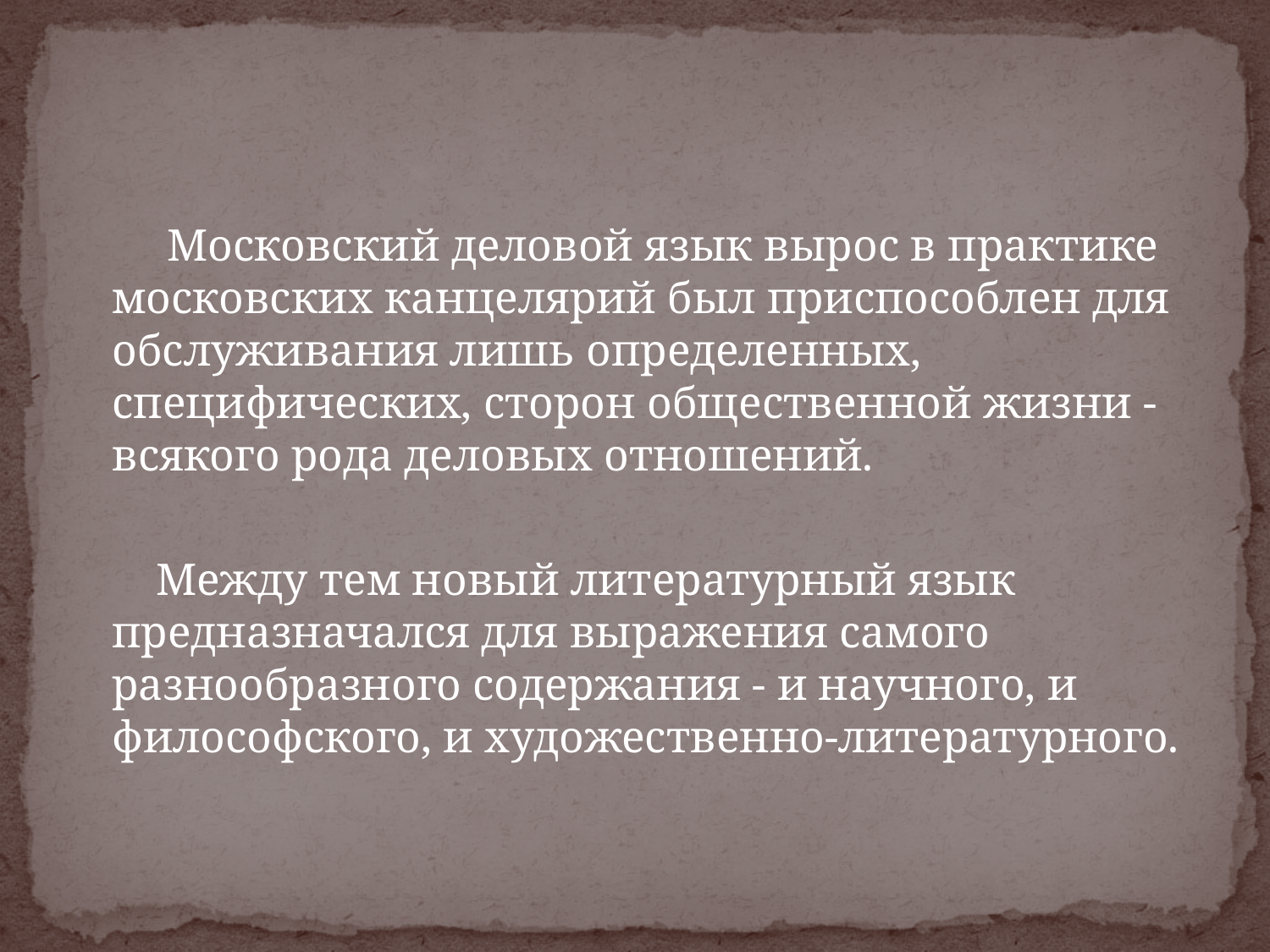

#
        Московский деловой язык вырос в практике московских канцелярий был приспособлен для обслуживания лишь определенных, специфических, сторон общественной жизни - всякого рода деловых отношений.

       Между тем новый литературный язык предназначался для выражения самого разнообразного содержания - и научного, и философского, и художественно-литературного.